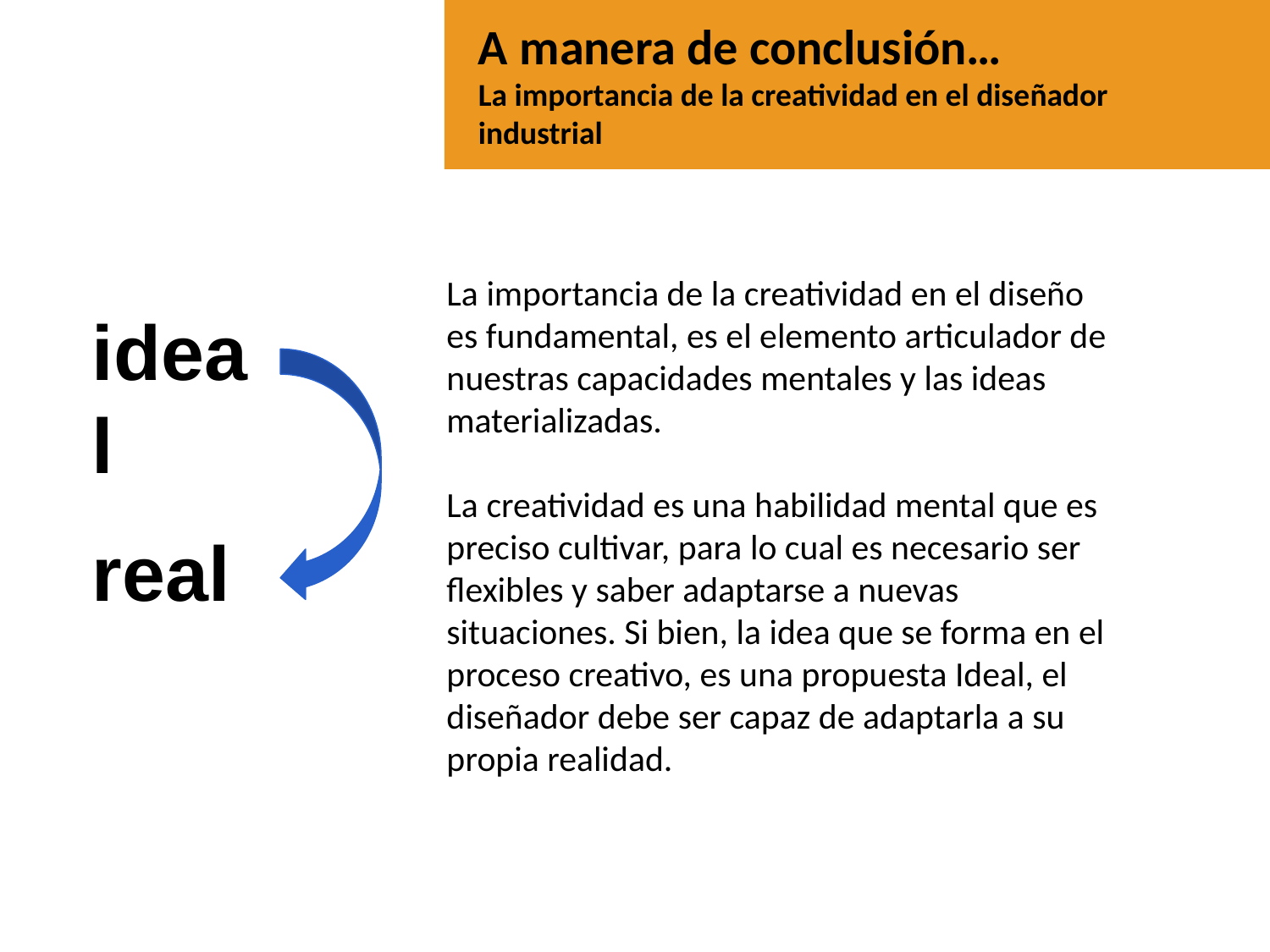

A manera de conclusión…
La importancia de la creatividad en el diseñador industrial
La importancia de la creatividad en el diseño es fundamental, es el elemento articulador de nuestras capacidades mentales y las ideas materializadas.

La creatividad es una habilidad mental que es preciso cultivar, para lo cual es necesario ser flexibles y saber adaptarse a nuevas situaciones. Si bien, la idea que se forma en el proceso creativo, es una propuesta Ideal, el diseñador debe ser capaz de adaptarla a su propia realidad.
ideal

real